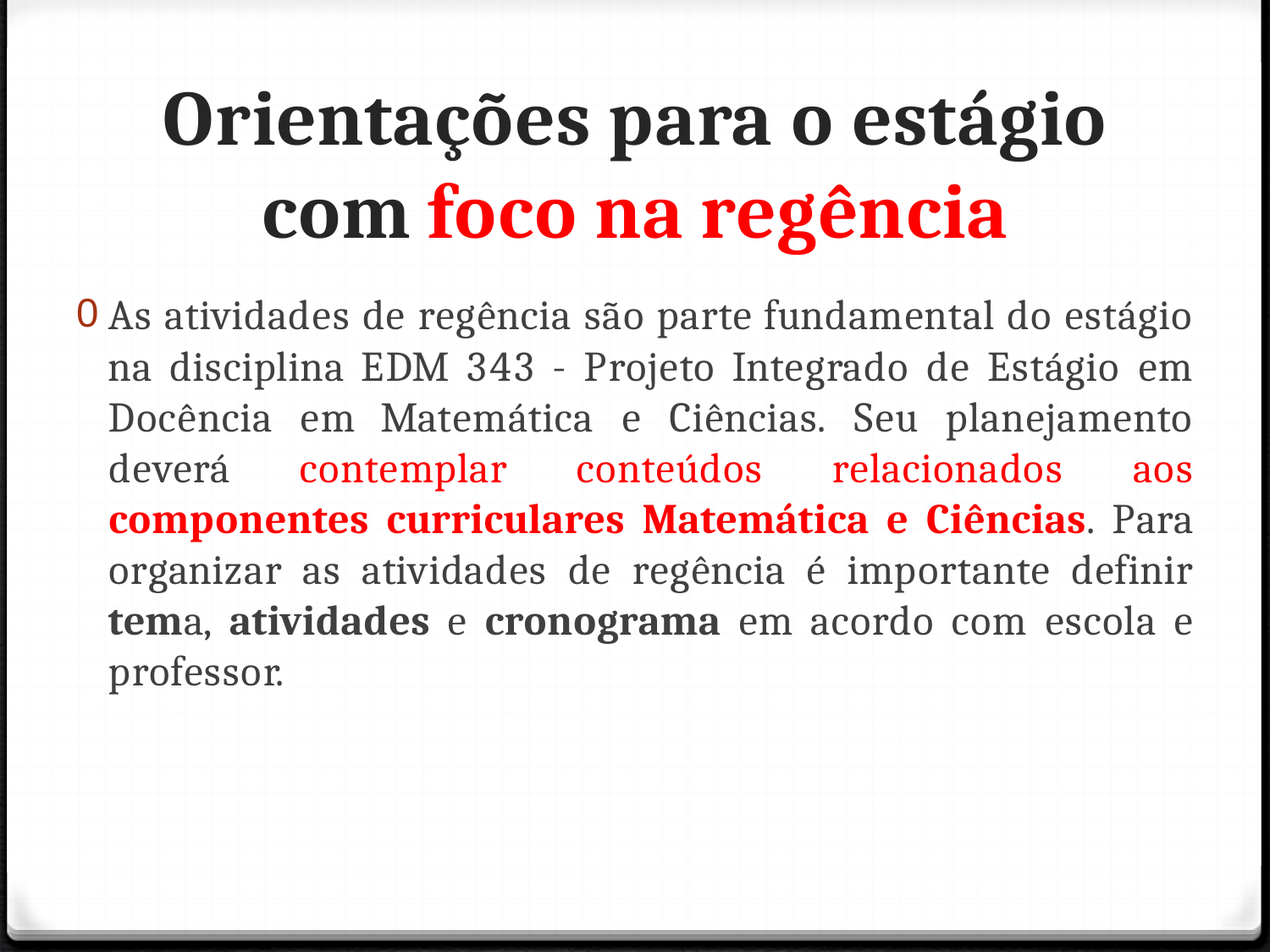

# Orientações para o estágio com foco na regência

As atividades de regência são parte fundamental do estágio na disciplina EDM 343 - Projeto Integrado de Estágio em Docência em Matemática e Ciências. Seu planejamento deverá contemplar conteúdos relacionados aos componentes curriculares Matemática e Ciências. Para organizar as atividades de regência é importante definir tema, atividades e cronograma em acordo com escola e professor.